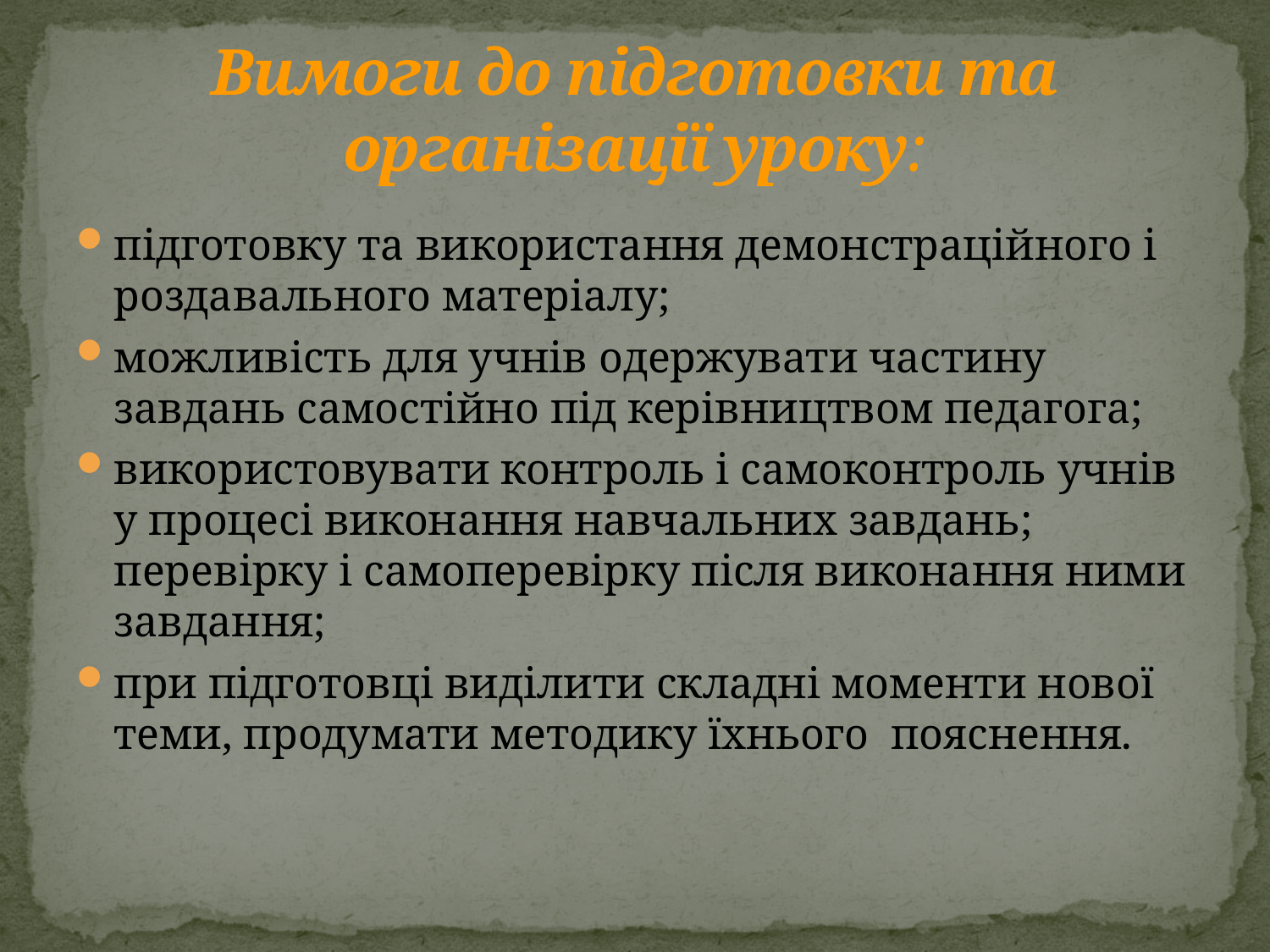

# Вимоги до підготовки та організації уроку:
підготовку та використання демонстраційного і роздавального матеріалу;
можливість для учнів одержувати частину завдань самостійно під керівництвом педагога;
використовувати контроль і самоконтроль учнів у процесі виконання навчальних завдань; перевірку і самоперевірку після виконання ними завдання;
при підготовці виділити складні моменти нової теми, продумати методику їхнього  пояснення.